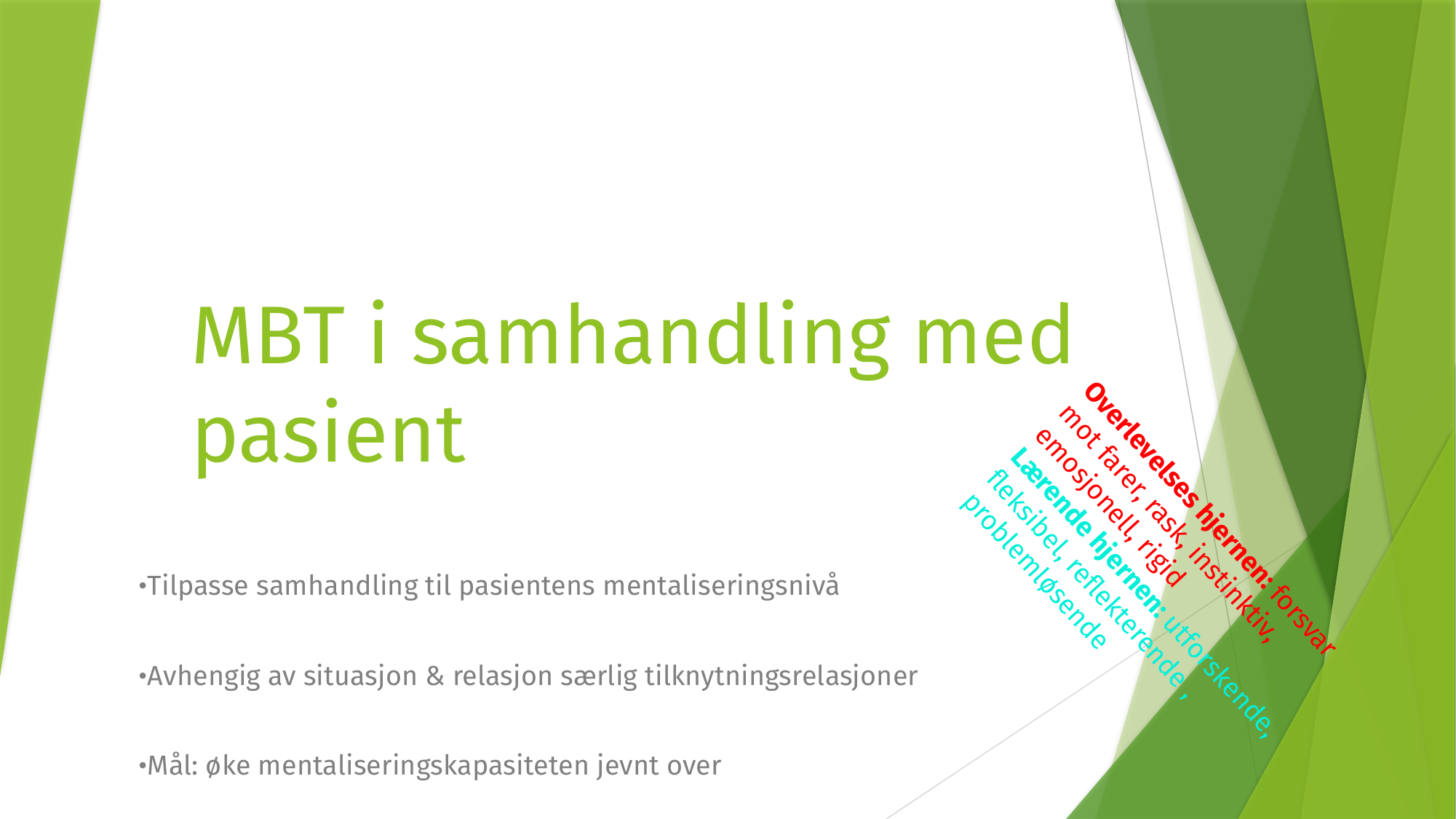

# MBT i samhandling med pasient

Overlevelses hjernen: forsvar mot farer, rask, instinktiv, emosjonell, rigid
Lærende hjernen: utforskende, fleksibel, reflekterende , problemløsende

•Tilpasse samhandling til pasientens mentaliseringsnivå

•Avhengig av situasjon & relasjon særlig tilknytningsrelasjoner

•Mål: øke mentaliseringskapasiteten jevnt over